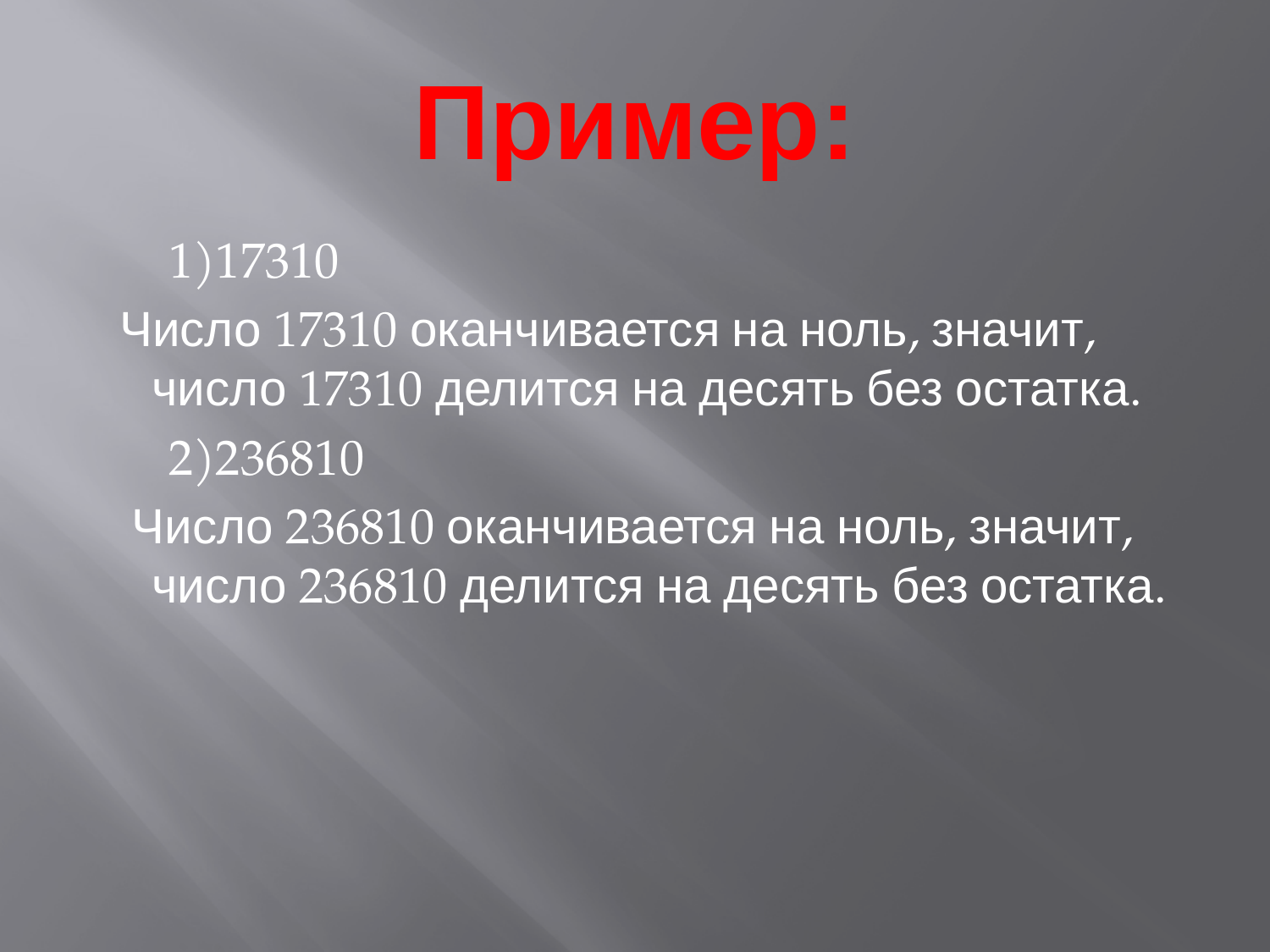

# Пример:
      1)17310
  Число 17310 оканчивается на ноль, значит, число 17310 делится на десять без остатка.
      2)236810
   Число 236810 оканчивается на ноль, значит, число 236810 делится на десять без остатка.